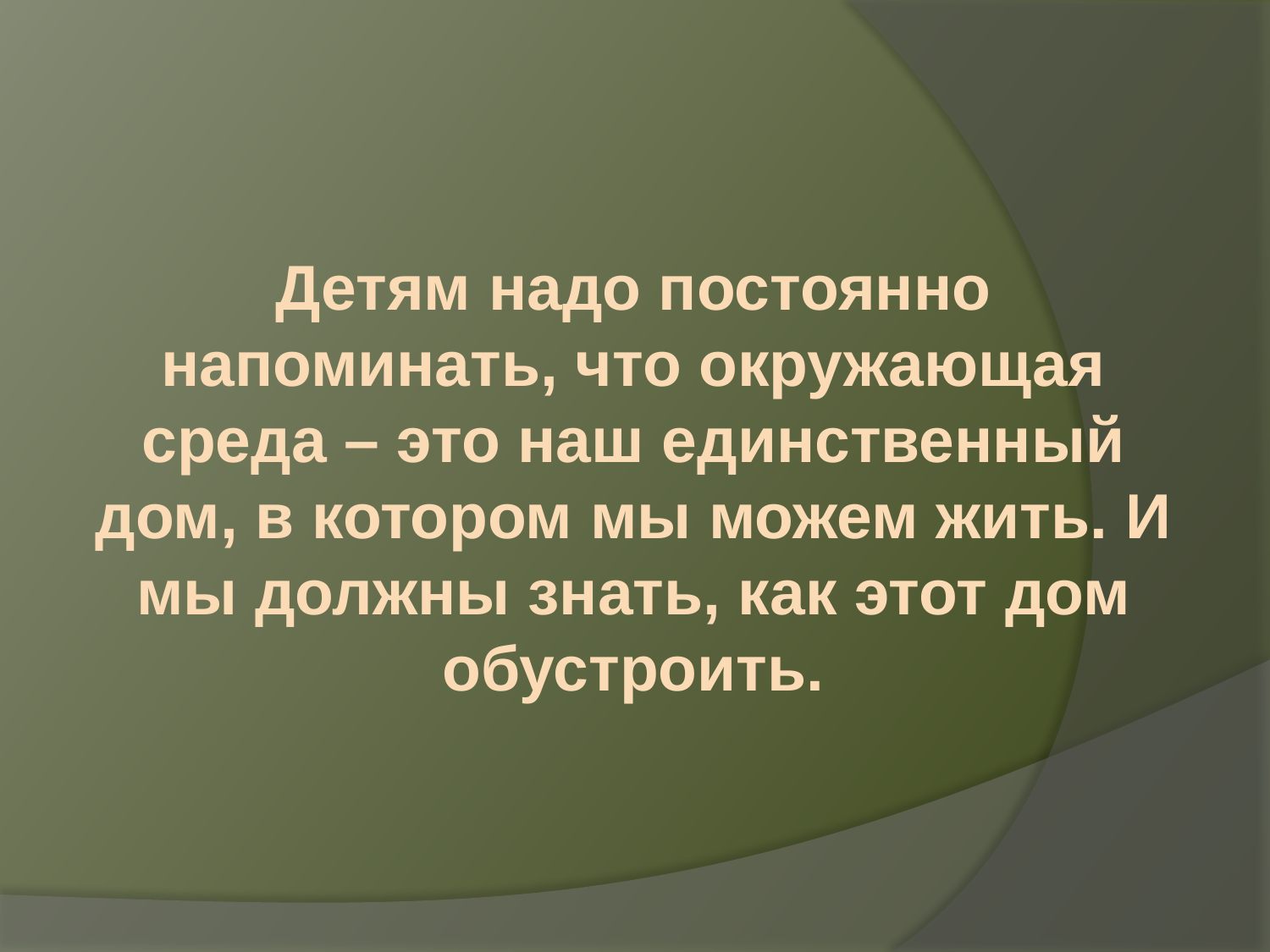

Детям надо постоянно напоминать, что окружающая среда – это наш единственный дом, в котором мы можем жить. И мы должны знать, как этот дом обустроить.